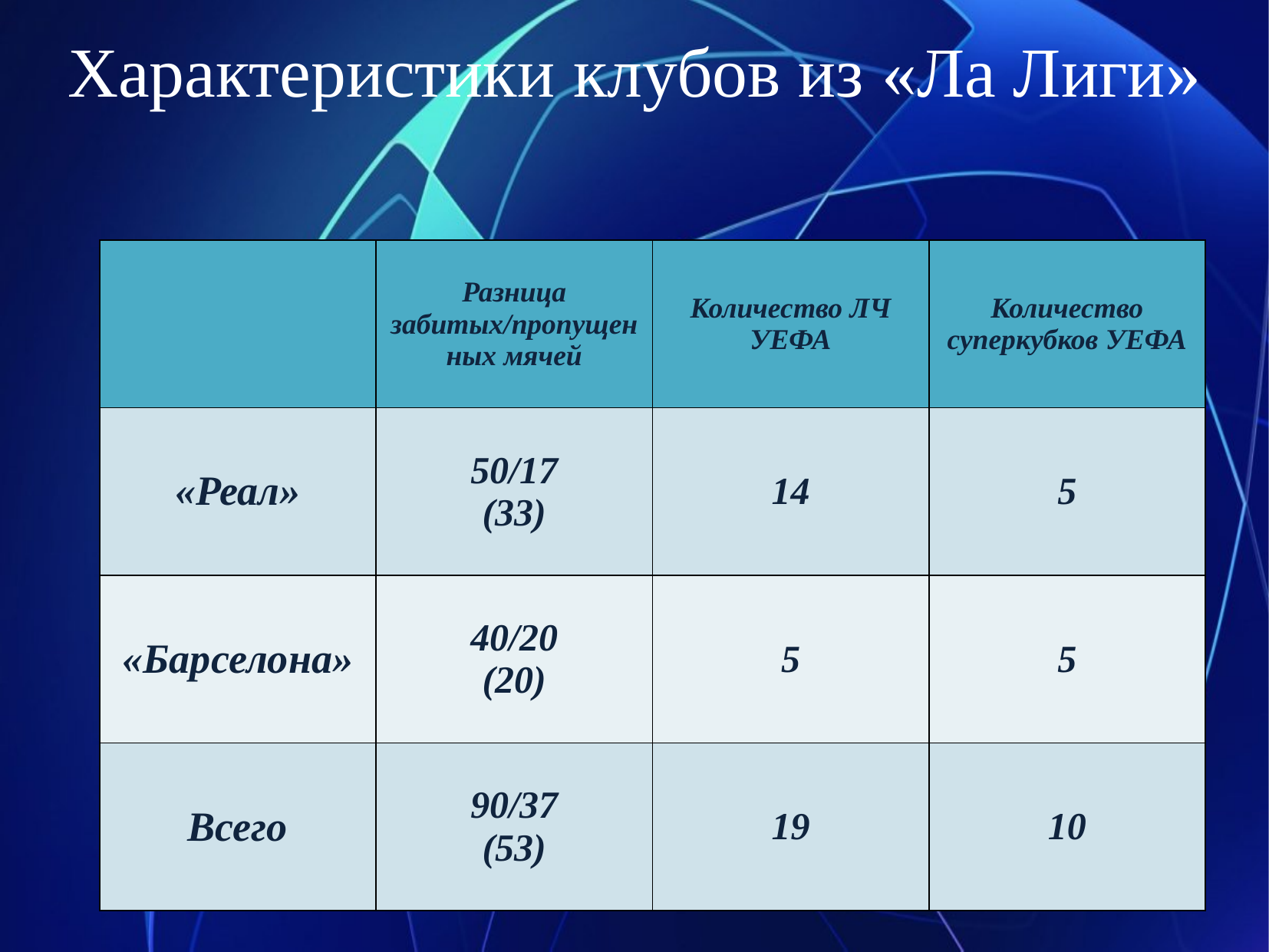

Характеристики клубов из «Ла Лиги»
|  | Разница забитых/пропущенных мячей | Количество ЛЧ УЕФА | Количество суперкубков УЕФА |
| --- | --- | --- | --- |
| «Реал» | 50/17 (33) | 14 | 5 |
| «Барселона» | 40/20 (20) | 5 | 5 |
| Всего | 90/37 (53) | 19 | 10 |